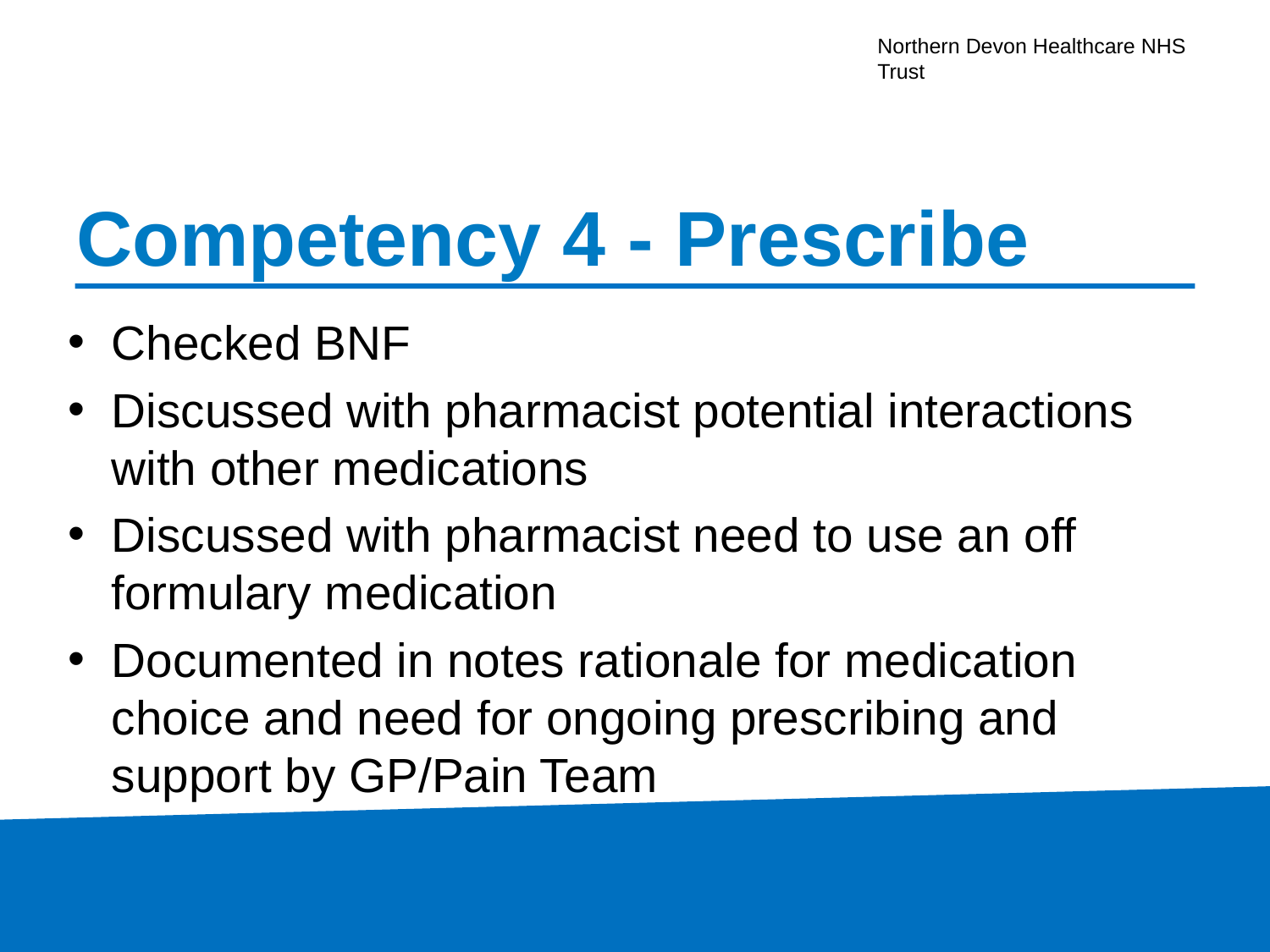

# Competency 4 - Prescribe
Checked BNF
Discussed with pharmacist potential interactions with other medications
Discussed with pharmacist need to use an off formulary medication
Documented in notes rationale for medication choice and need for ongoing prescribing and support by GP/Pain Team